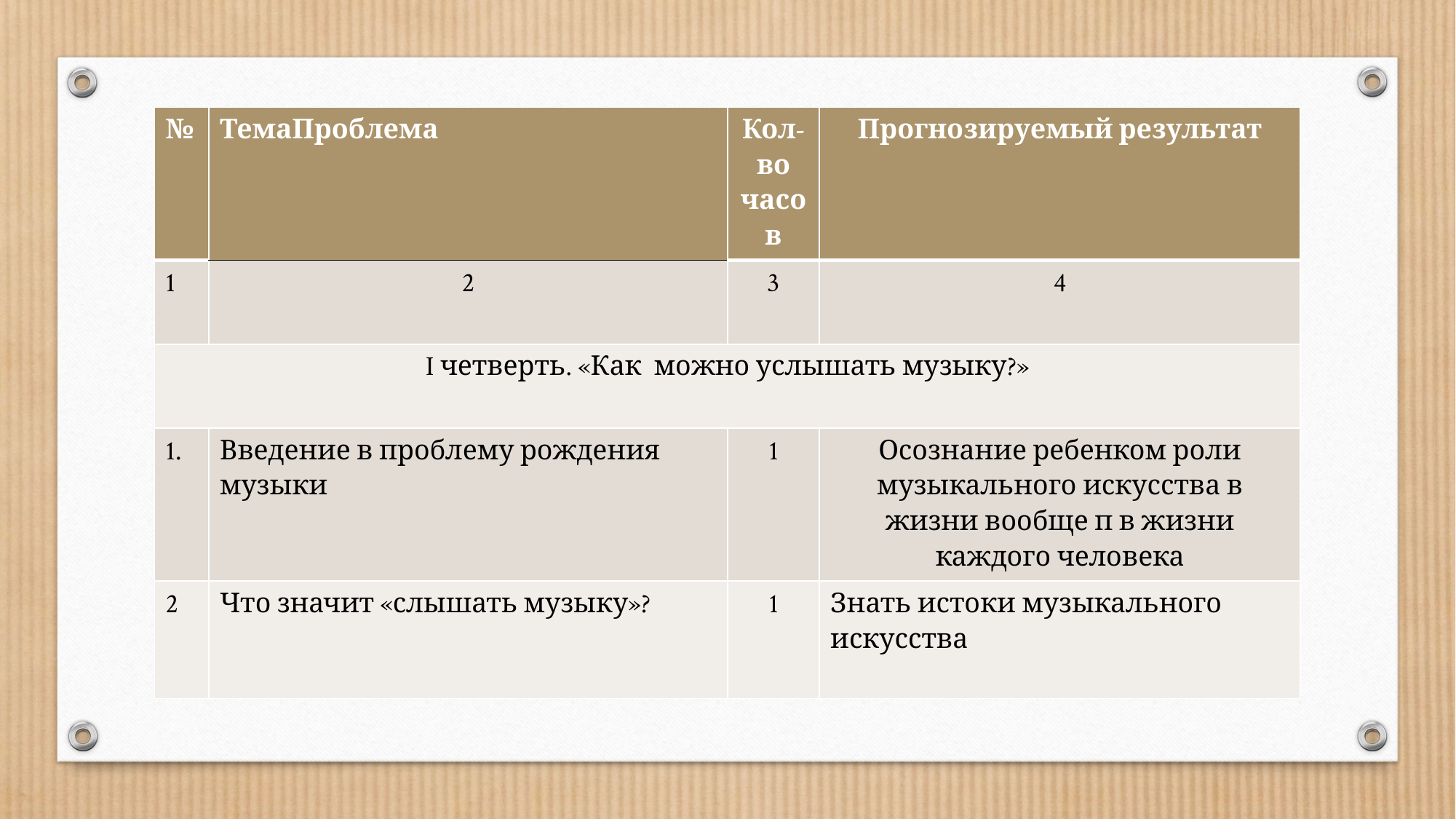

| № | ТемаПроблема | Кол-во часов | Прогнозируемый результат |
| --- | --- | --- | --- |
| 1 | 2 | 3 | 4 |
| I четверть. «Как можно услышать музыку?» |  |  |  |
| 1. | Введение в проблему рождения музыки | 1 | Осознание ребенком роли музыкального искусства в жизни вообще п в жизни каждого человека |
| 2 | Что значит «слышать музыку»? | 1 | Знать истоки музыкального искусства |